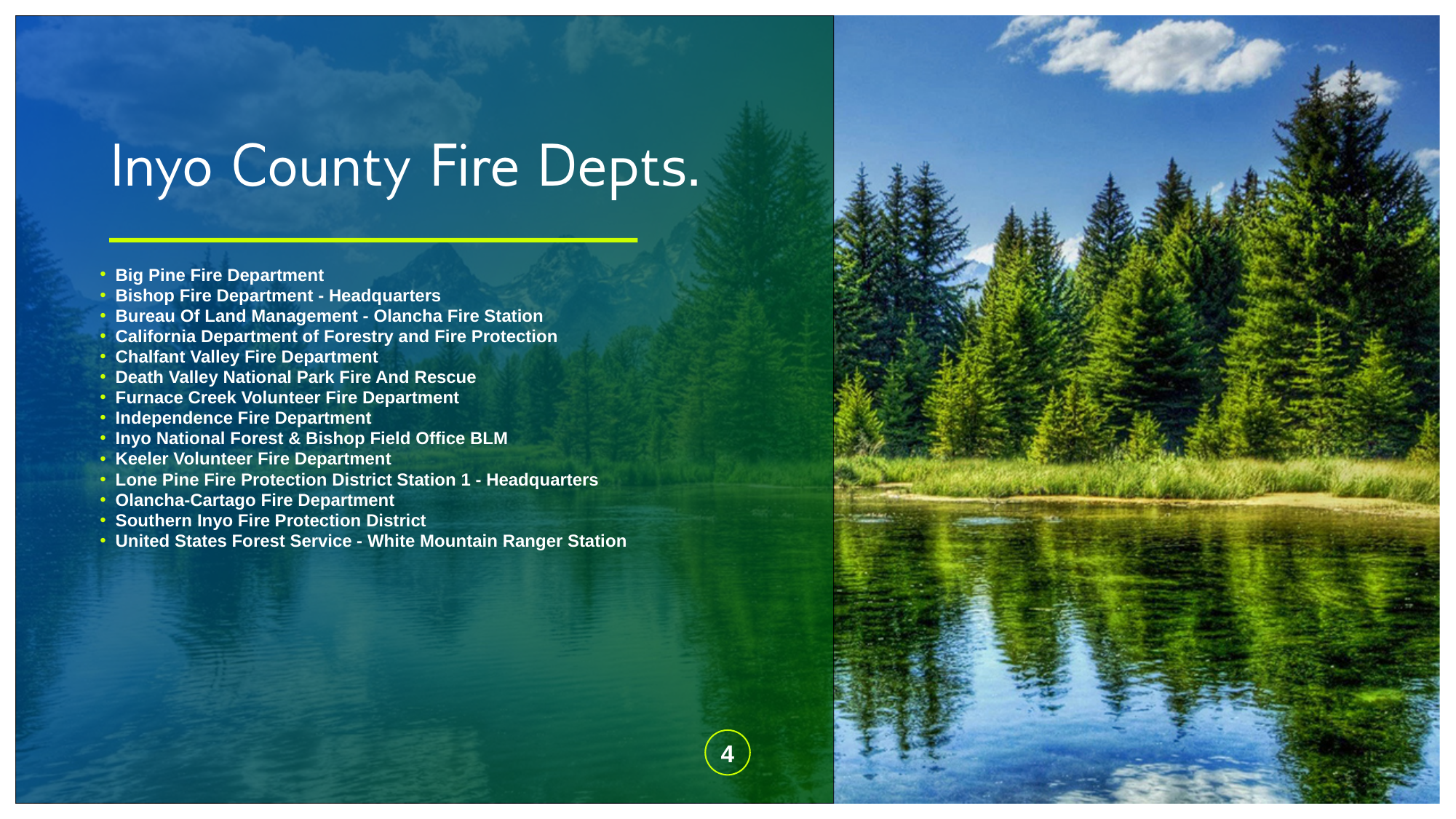

# Inyo County Fire Depts.
Big Pine Fire Department
Bishop Fire Department - Headquarters
Bureau Of Land Management - Olancha Fire Station
California Department of Forestry and Fire Protection
Chalfant Valley Fire Department
Death Valley National Park Fire And Rescue
Furnace Creek Volunteer Fire Department
Independence Fire Department
Inyo National Forest & Bishop Field Office BLM
Keeler Volunteer Fire Department
Lone Pine Fire Protection District Station 1 - Headquarters
Olancha-Cartago Fire Department
Southern Inyo Fire Protection District
United States Forest Service - White Mountain Ranger Station

4